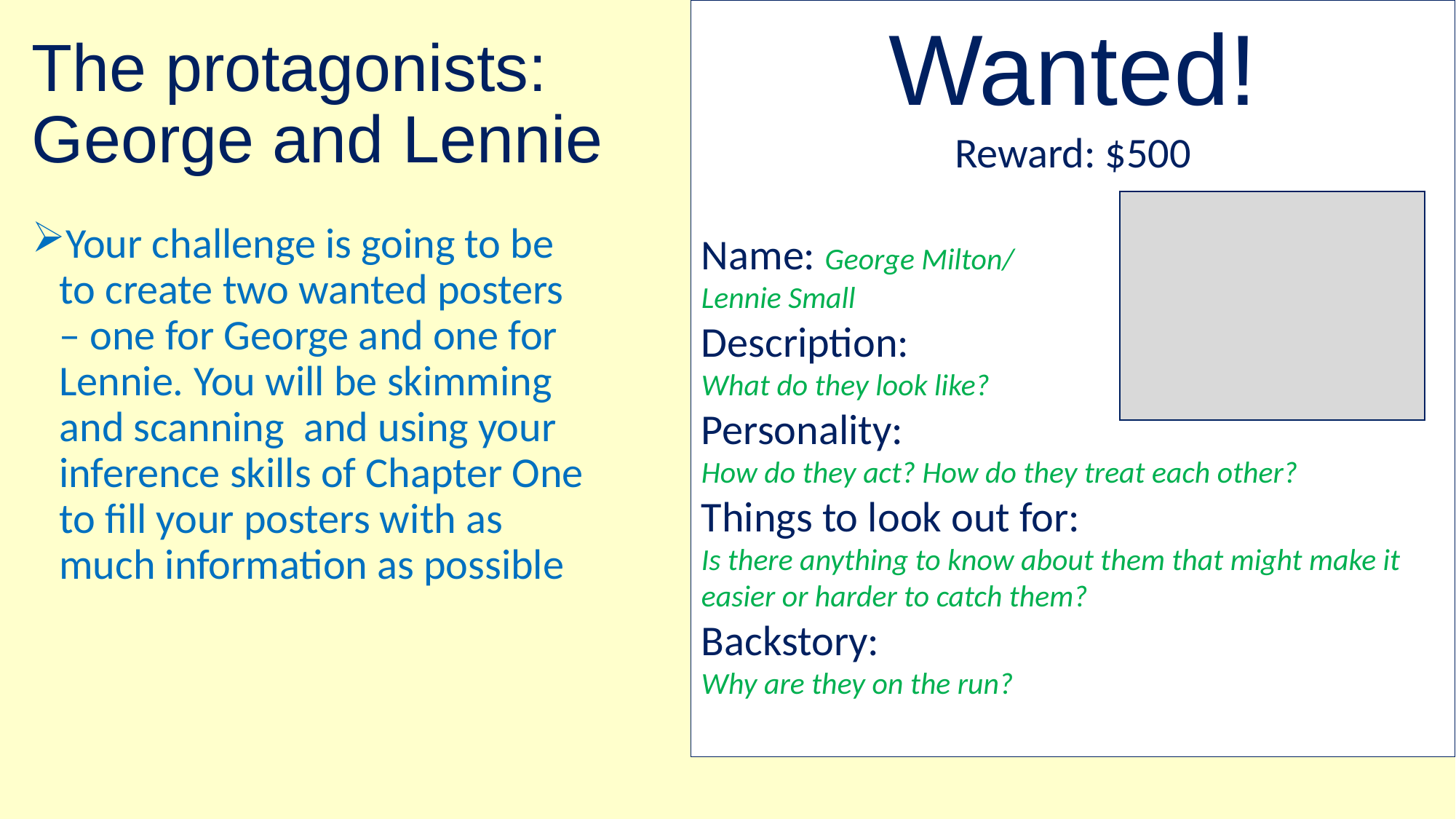

Wanted!
Reward: $500

Name: George Milton/
Lennie Small
Description:
What do they look like?
Personality:
How do they act? How do they treat each other?
Things to look out for:
Is there anything to know about them that might make it easier or harder to catch them?
Backstory:
Why are they on the run?

# The protagonists: George and Lennie

Your challenge is going to be to create two wanted posters – one for George and one for Lennie. You will be skimming and scanning  and using your inference skills of Chapter One to fill your posters with as much information as possible